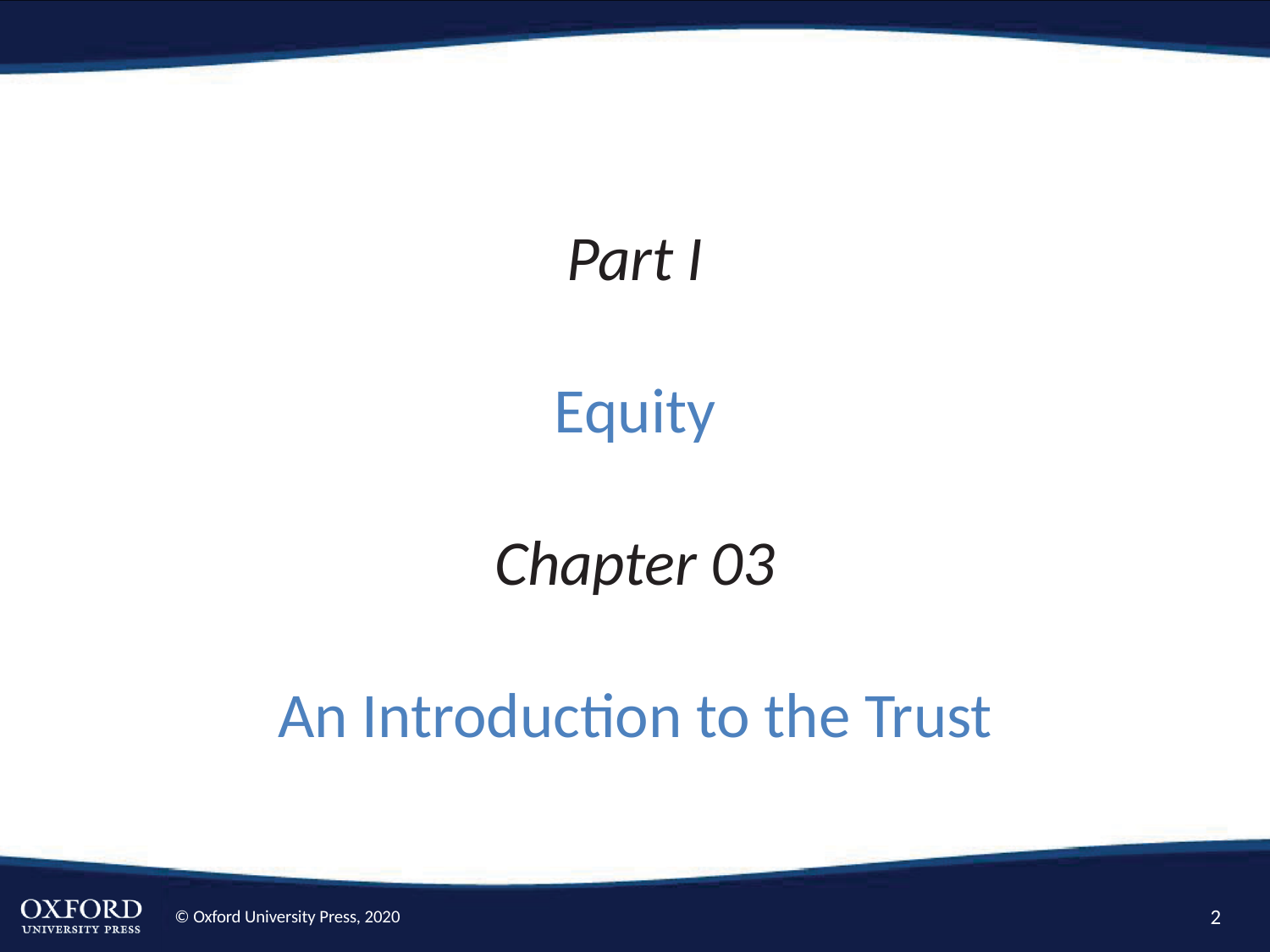

# Part I Equity Chapter 03 An Introduction to the Trust
2
© Oxford University Press, 2020